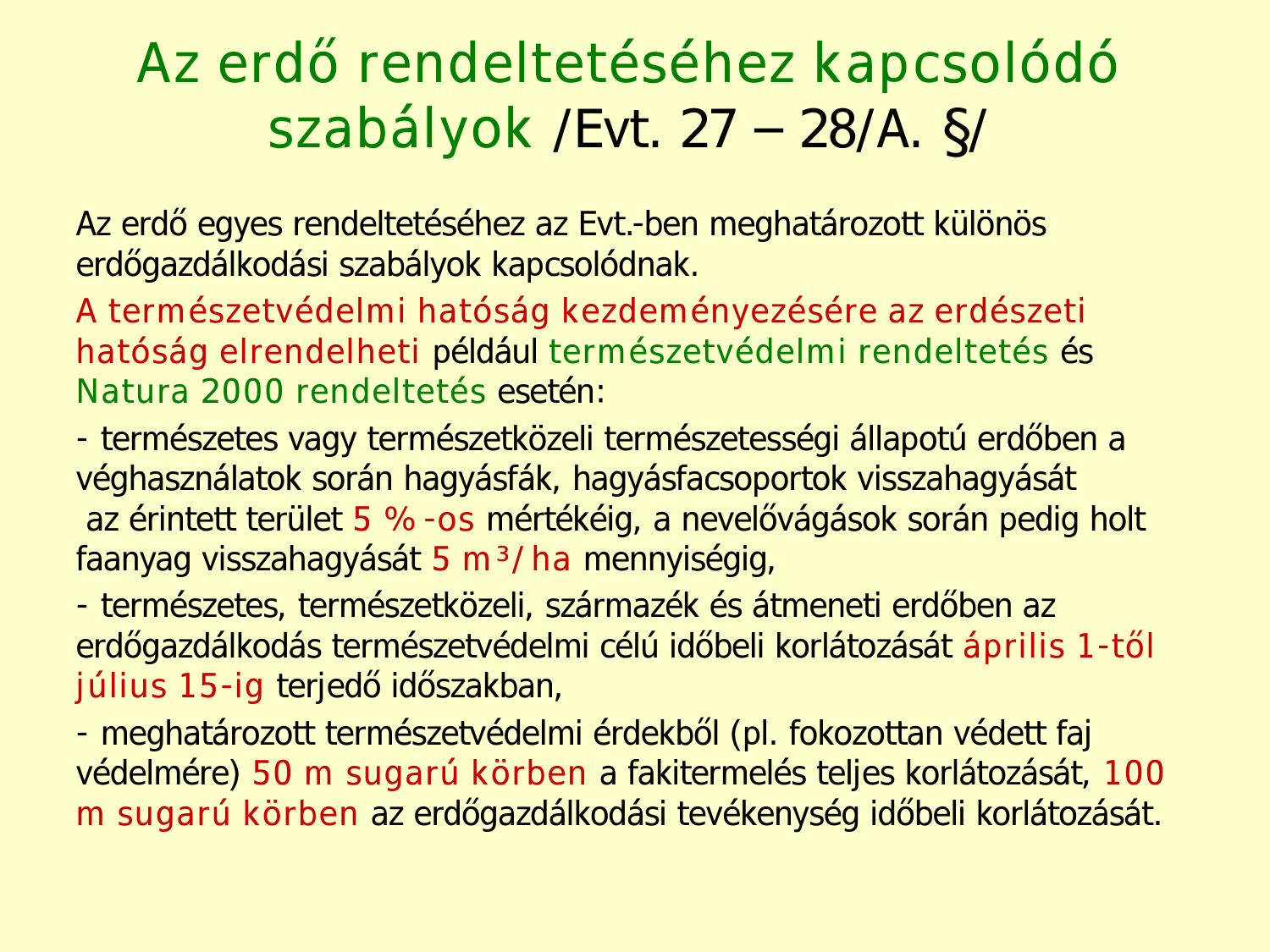

# Az erdő rendeltetéséhez kapcsolódó szabályok /Evt. 27 – 28/A. §/
Az erdő egyes rendeltetéséhez az Evt.-ben meghatározott különös erdőgazdálkodási szabályok kapcsolódnak.
A természetvédelmi hatóság kezdeményezésére az erdészeti hatóság elrendelheti például természetvédelmi rendeltetés és Natura 2000 rendeltetés esetén:
- természetes vagy természetközeli természetességi állapotú erdőben a véghasználatok során hagyásfák, hagyásfacsoportok visszahagyását             az érintett terület 5 %-os mértékéig, a nevelővágások során pedig holt faanyag visszahagyását 5 m³/ha mennyiségig,
- természetes, természetközeli, származék és átmeneti erdőben az erdőgazdálkodás természetvédelmi célú időbeli korlátozását április 1-től július 15-ig terjedő időszakban,
- meghatározott természetvédelmi érdekből (pl. fokozottan védett faj védelmére) 50 m sugarú körben a fakitermelés teljes korlátozását, 100 m sugarú körben az erdőgazdálkodási tevékenység időbeli korlátozását.